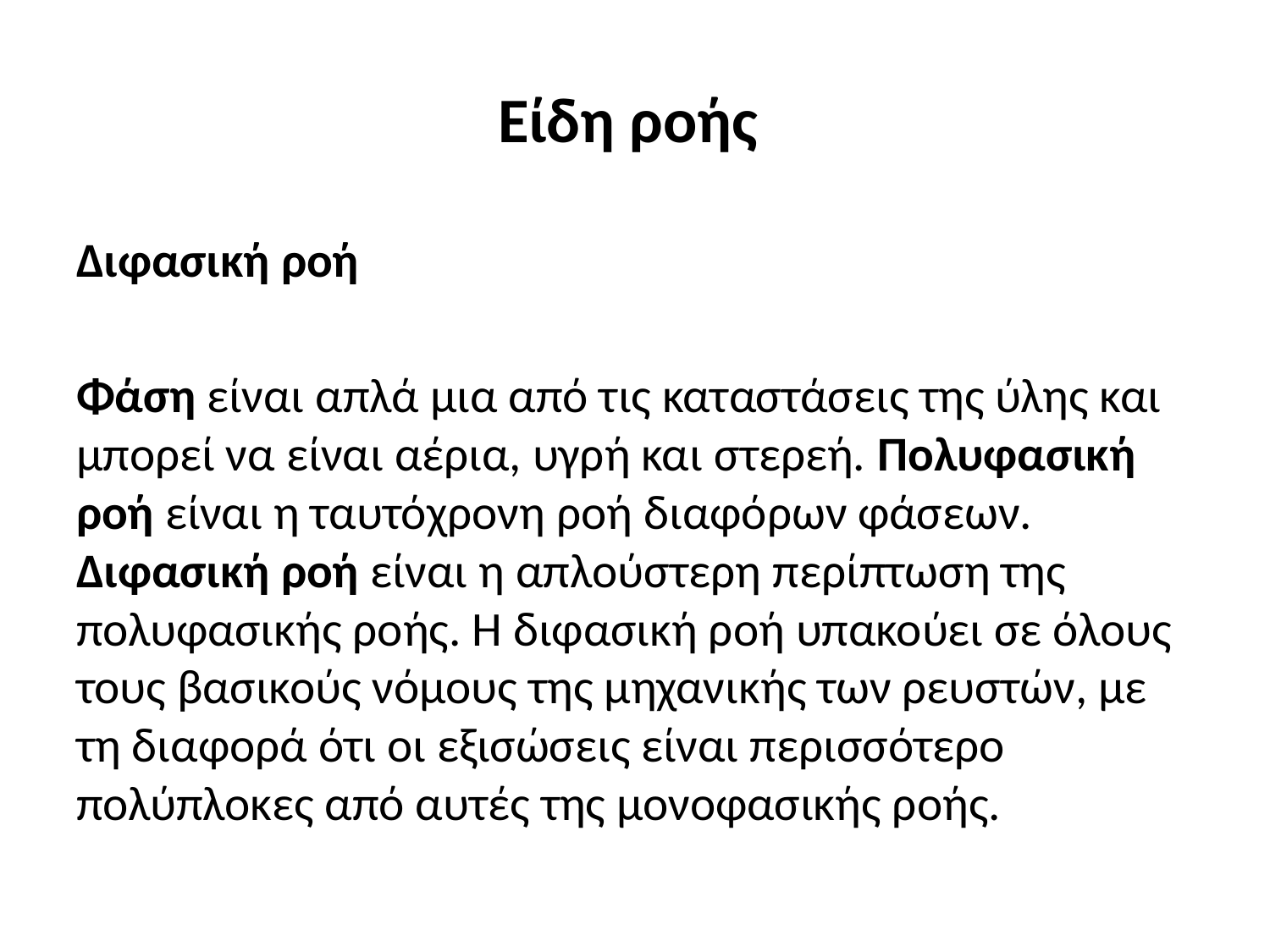

# Είδη ροής
Διφασική ροή

Φάση είναι απλά μια από τις καταστάσεις της ύλης και μπορεί να είναι αέρια, υγρή και στερεή. Πολυφασική ροή είναι η ταυτόχρονη ροή διαφόρων φάσεων. Διφασική ροή είναι η απλούστερη περίπτωση της πολυφασικής ροής. Η διφασική ροή υπακούει σε όλους τους βασικούς νόμους της μηχανικής των ρευστών, με τη διαφορά ότι οι εξισώσεις είναι περισσότερο πολύπλοκες από αυτές της μονοφασικής ροής.